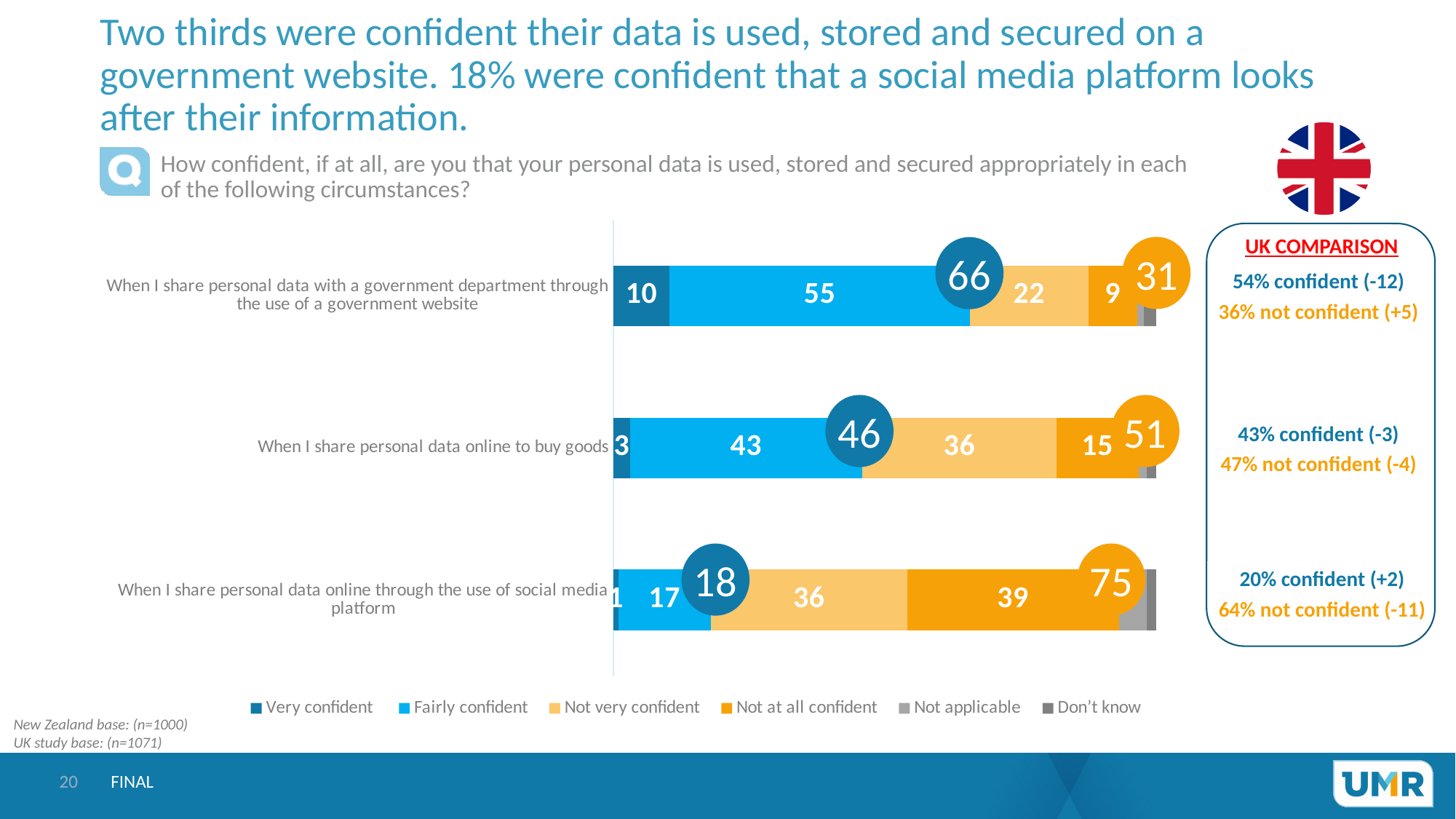

# Two thirds were confident their data is used, stored and secured on a government website. 18% were confident that a social media platform looks after their information.

How confident, if at all, are you that your personal data is used, stored and secured appropriately in each of the following circumstances?

### Chart

| Category | Very confident  | Fairly confident | Not very confident | Not at all confident | Not applicable | Don’t know |
|---|---|---|---|---|---|---|
| When I share personal data online through the use of social media platform | 0.9106397360424 | 17.05284870365 | 36.1736232081 | 38.94853798763 | 5.094339440267 | 1.820010924313 |
| When I share personal data online to buy goods | 3.078831929512 | 42.74863428918 | 35.76510852665 | 15.13339372443 | 1.440125325267 | 1.833906204962 |
| When I share personal data with a government department through the use of a government website | 10.37834773937 | 55.31008853127 | 21.7586425164 | 8.986581843986 | 1.258737358638 | 2.307602010342 |
UK COMPARISON
31
66
54% confident (-12)
36% not confident (+5)
46
51
43% confident (-3)
47% not confident (-4)
75
18
20% confident (+2)
64% not confident (-11)
New Zealand base: (n=1000)
UK study base: (n=1071)
FINAL